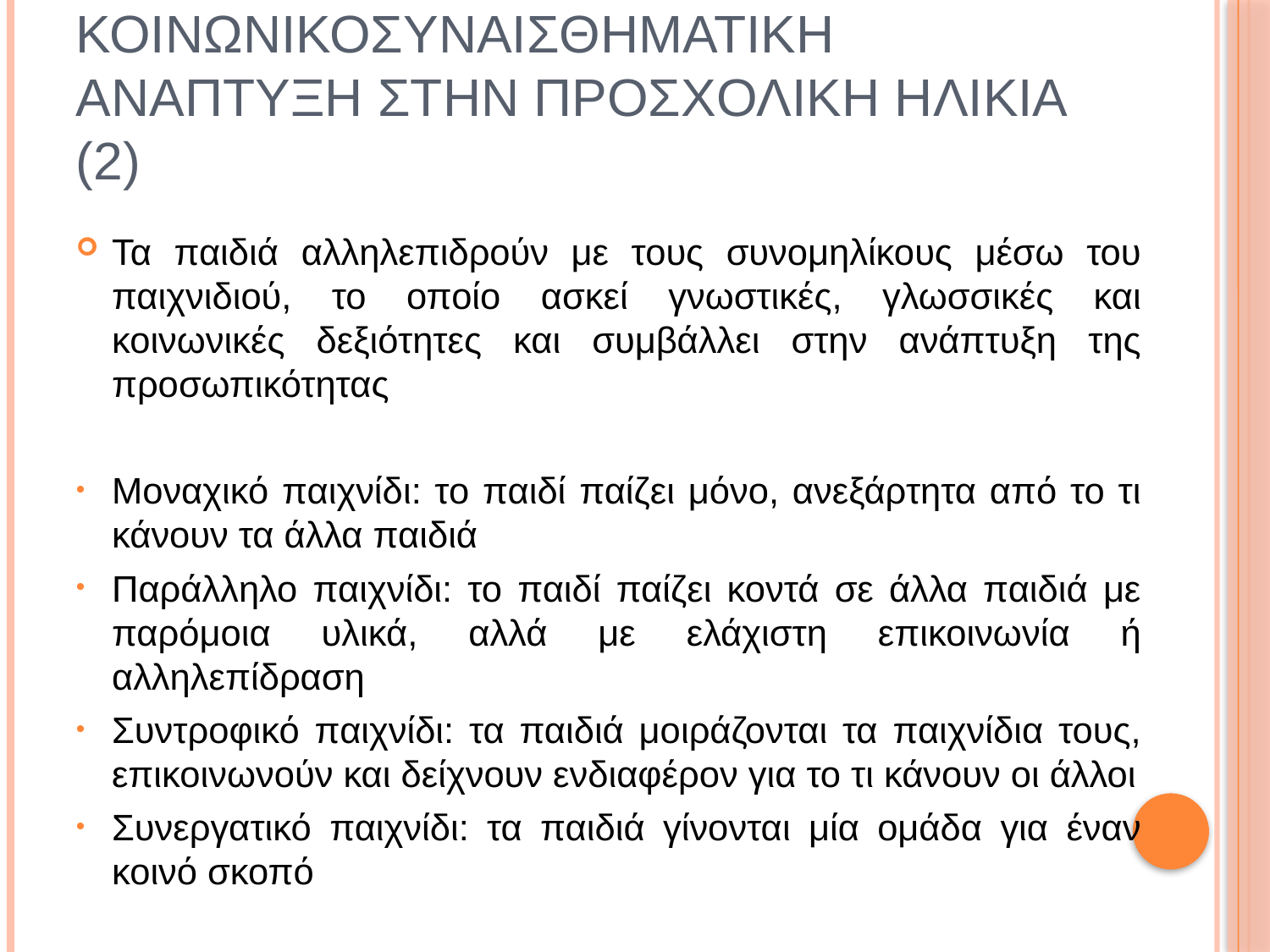

# Κοινωνικοσυναισθηματικη αναπτυξη στην προσχολικη ηλικια (2)
Τα παιδιά αλληλεπιδρούν με τους συνομηλίκους μέσω του παιχνιδιού, το οποίο ασκεί γνωστικές, γλωσσικές και κοινωνικές δεξιότητες και συμβάλλει στην ανάπτυξη της προσωπικότητας

Μοναχικό παιχνίδι: το παιδί παίζει μόνο, ανεξάρτητα από το τι κάνουν τα άλλα παιδιά
Παράλληλο παιχνίδι: το παιδί παίζει κοντά σε άλλα παιδιά με παρόμοια υλικά, αλλά με ελάχιστη επικοινωνία ή αλληλεπίδραση
Συντροφικό παιχνίδι: τα παιδιά μοιράζονται τα παιχνίδια τους, επικοινωνούν και δείχνουν ενδιαφέρον για το τι κάνουν οι άλλοι
Συνεργατικό παιχνίδι: τα παιδιά γίνονται μία ομάδα για έναν κοινό σκοπό